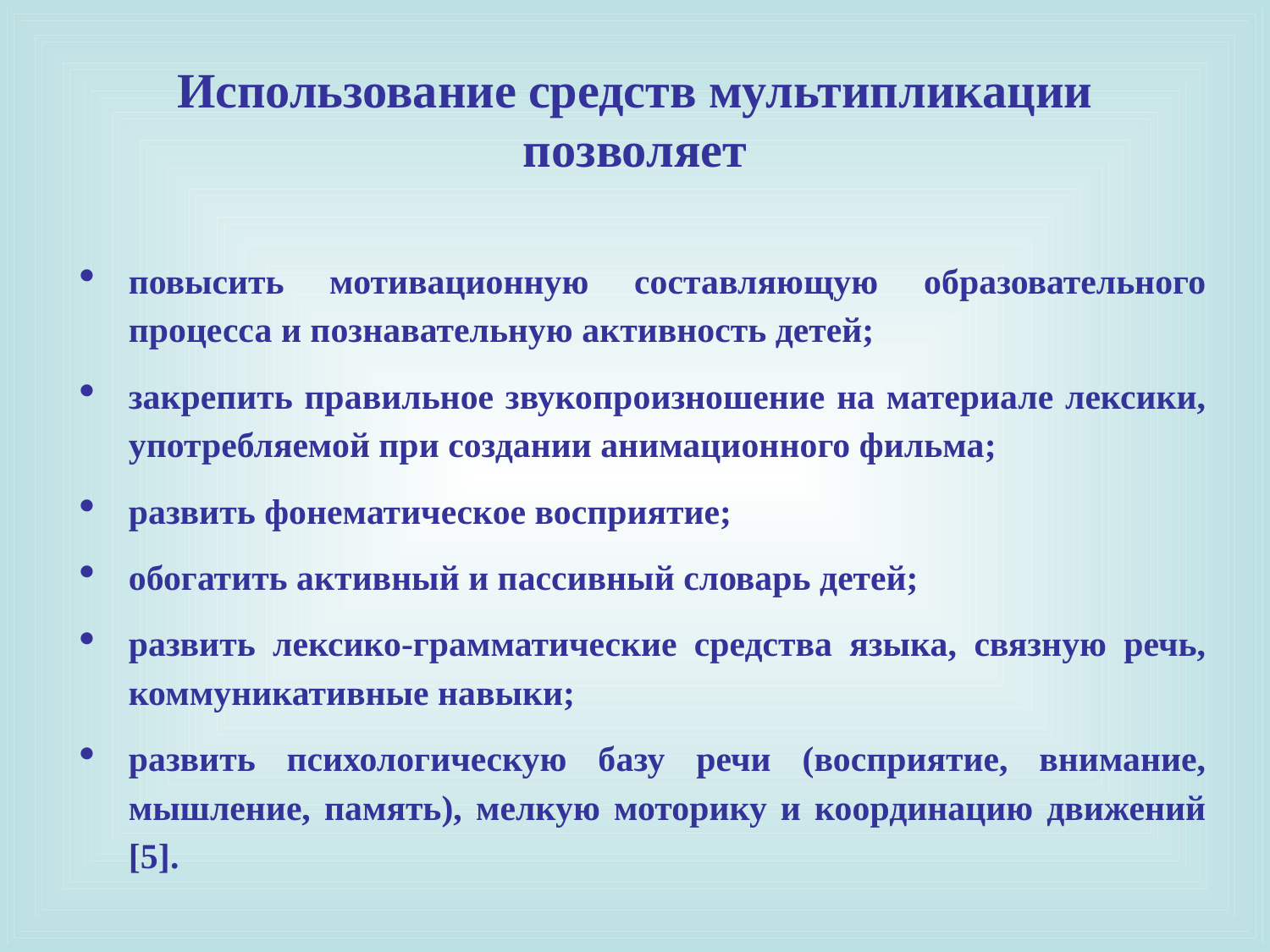

# Использование средств мультипликации позволяет
повысить мотивационную составляющую образовательного процесса и познавательную активность детей;
закрепить правильное звукопроизношение на материале лексики, употребляемой при создании анимационного фильма;
развить фонематическое восприятие;
обогатить активный и пассивный словарь детей;
развить лексико-грамматические средства языка, связную речь, коммуникативные навыки;
развить психологическую базу речи (восприятие, внимание, мышление, память), мелкую моторику и координацию движений [5].